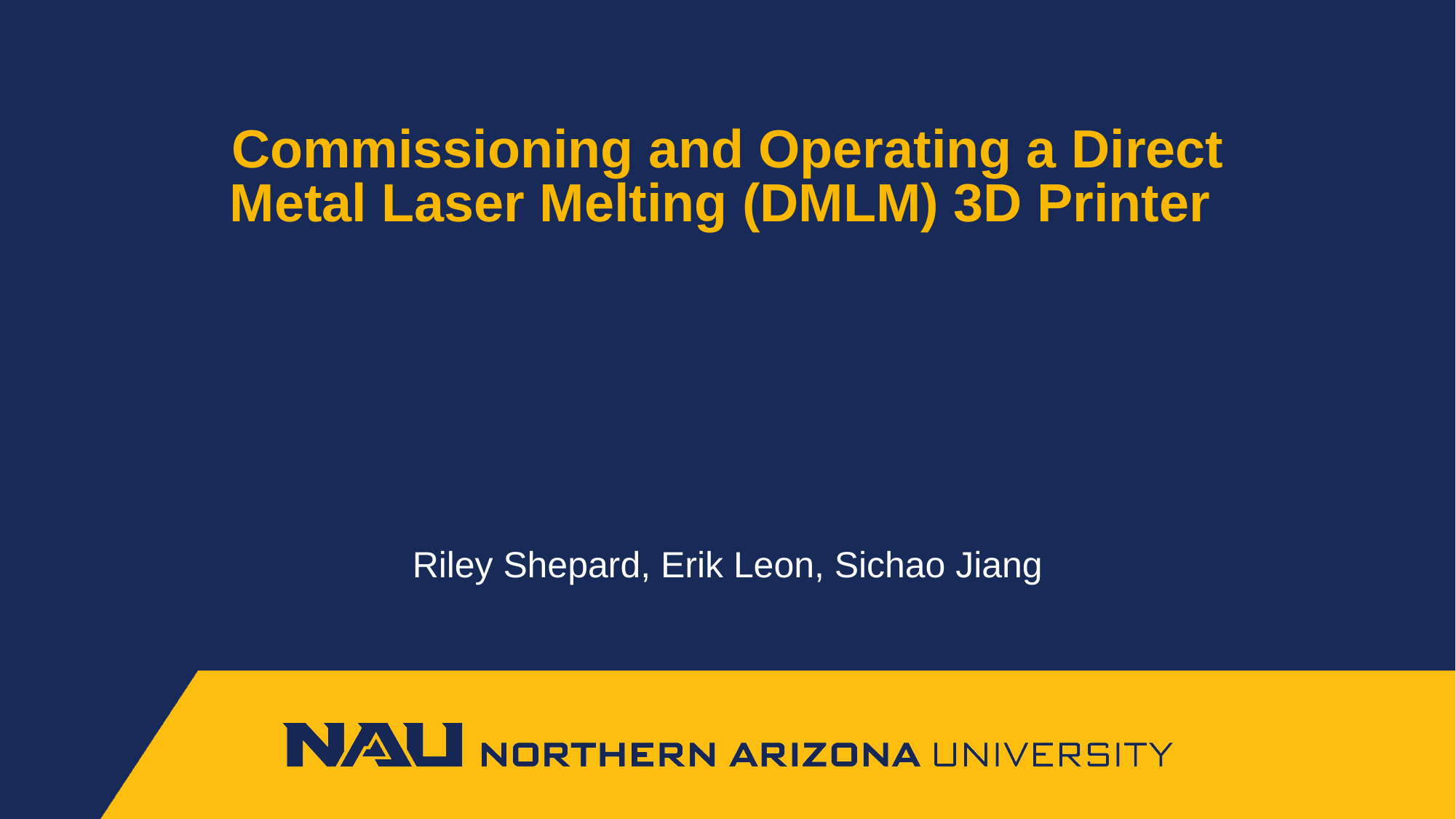

# Commissioning and Operating a Direct Metal Laser Melting (DMLM) 3D Printer
Riley Shepard, Erik Leon, Sichao Jiang